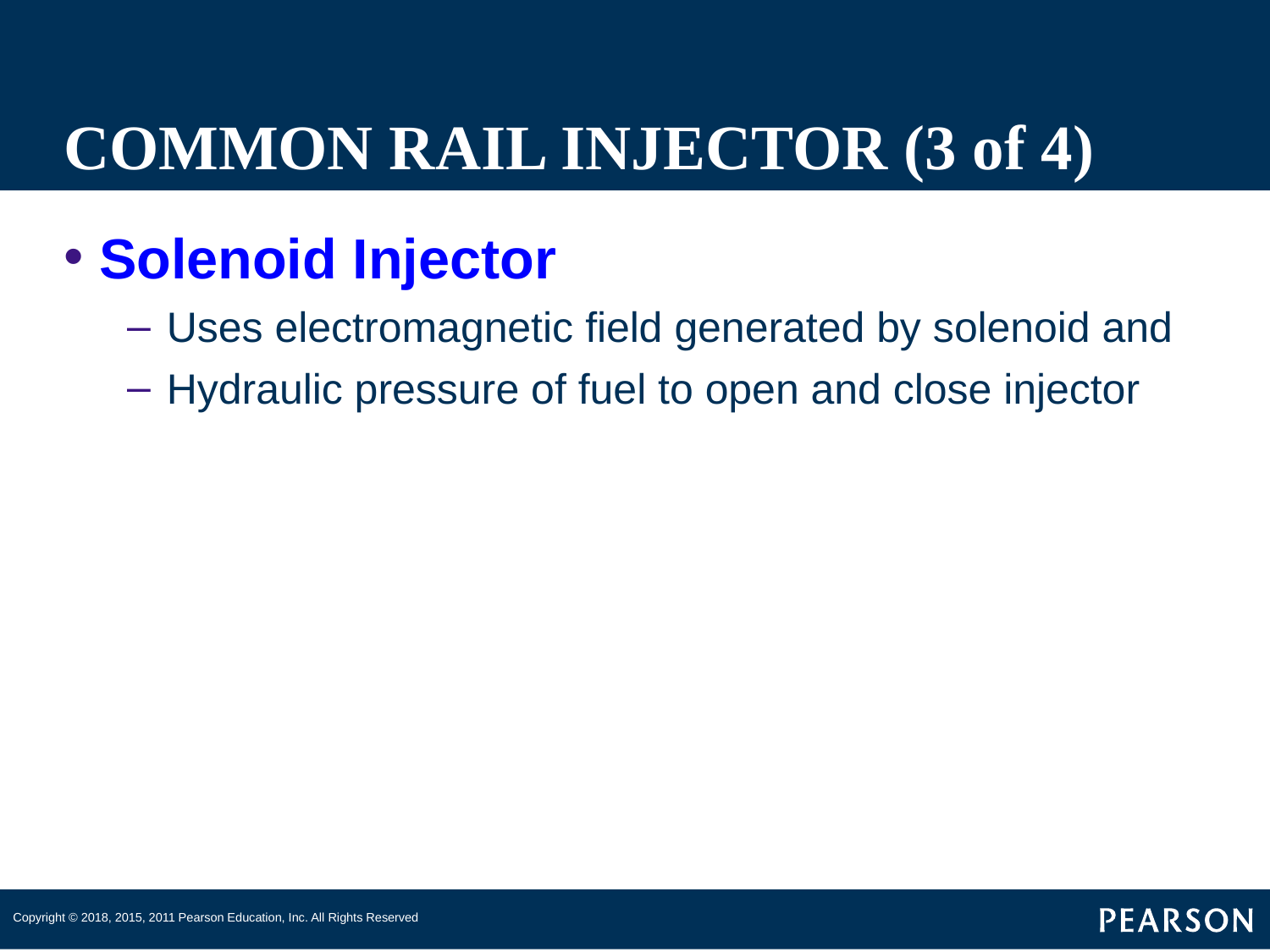

# COMMON RAIL INJECTOR (3 of 4)
Solenoid Injector
Uses electromagnetic field generated by solenoid and
Hydraulic pressure of fuel to open and close injector